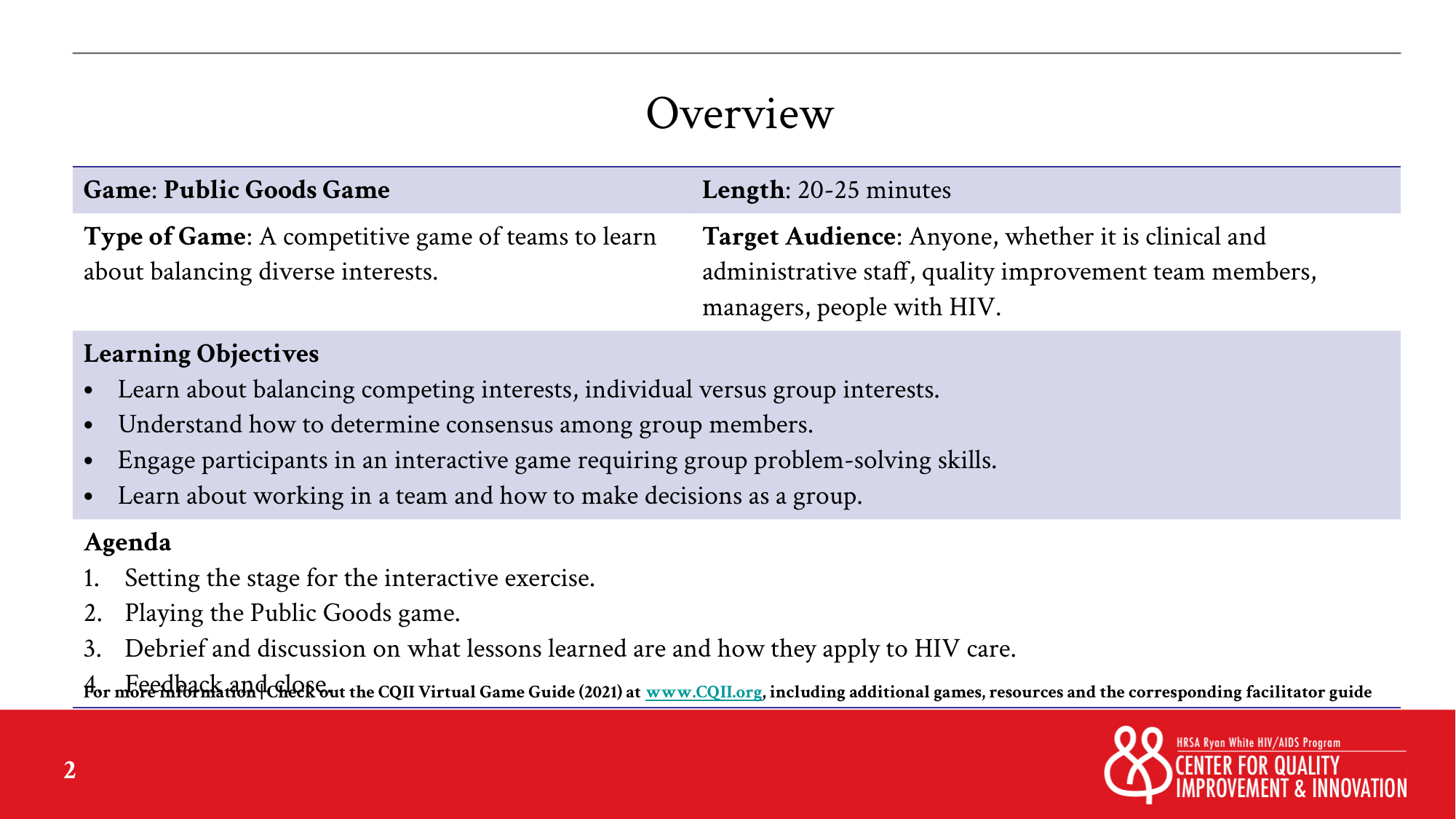

# Overview
| Game: Public Goods Game | Length: 20-25 minutes |
| --- | --- |
| Type of Game: A competitive game of teams to learn about balancing diverse interests. | Target Audience: Anyone, whether it is clinical and administrative staff, quality improvement team members, managers, people with HIV. |
| Learning Objectives Learn about balancing competing interests, individual versus group interests. Understand how to determine consensus among group members. Engage participants in an interactive game requiring group problem-solving skills. Learn about working in a team and how to make decisions as a group. |  |
| Agenda Setting the stage for the interactive exercise. Playing the Public Goods game. Debrief and discussion on what lessons learned are and how they apply to HIV care. Feedback and close. |  |
For more information | Check out the CQII Virtual Game Guide (2021) at www.CQII.org, including additional games, resources and the corresponding facilitator guide